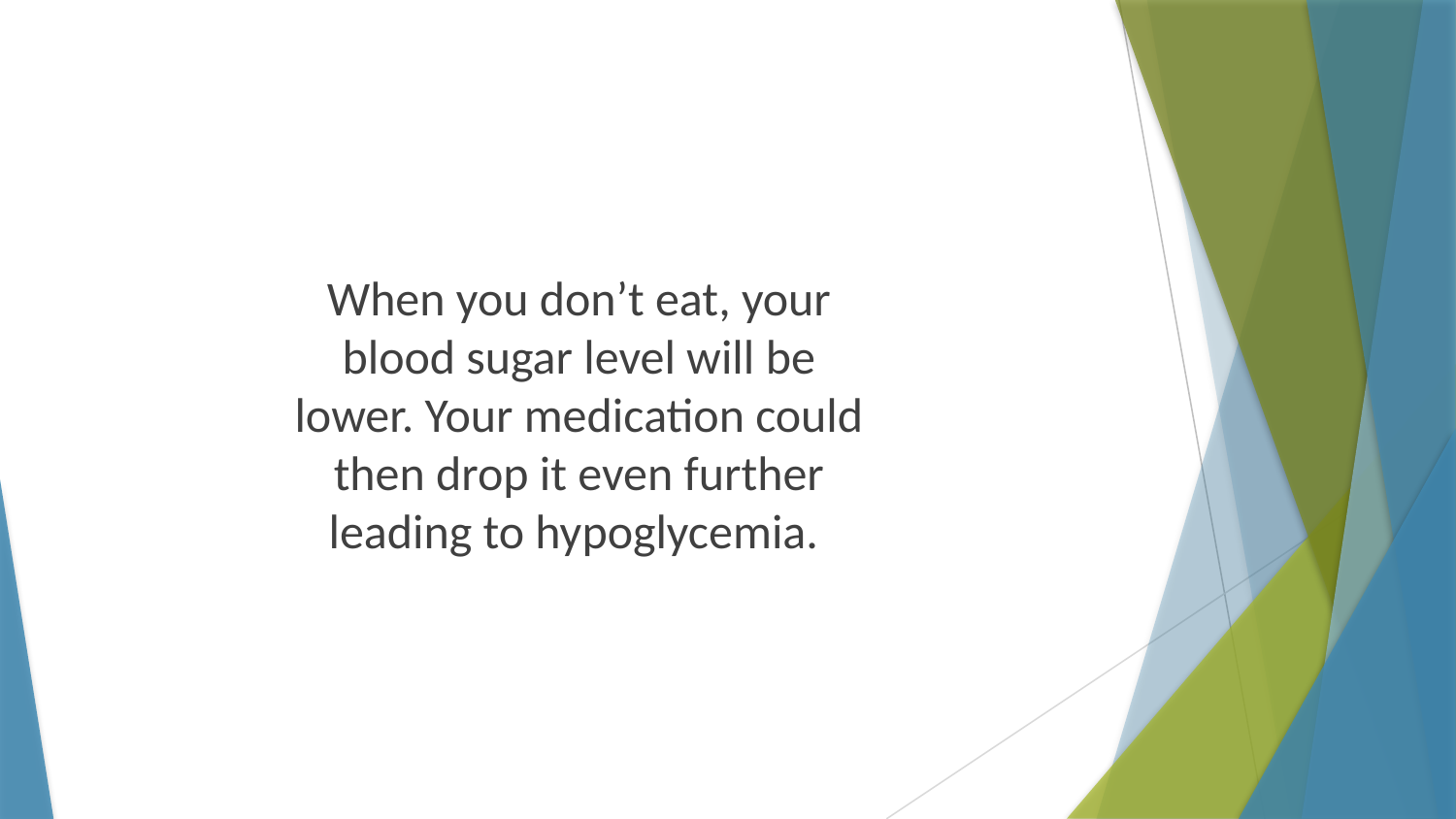

When you don’t eat, your blood sugar level will be lower. Your medication could then drop it even further leading to hypoglycemia.